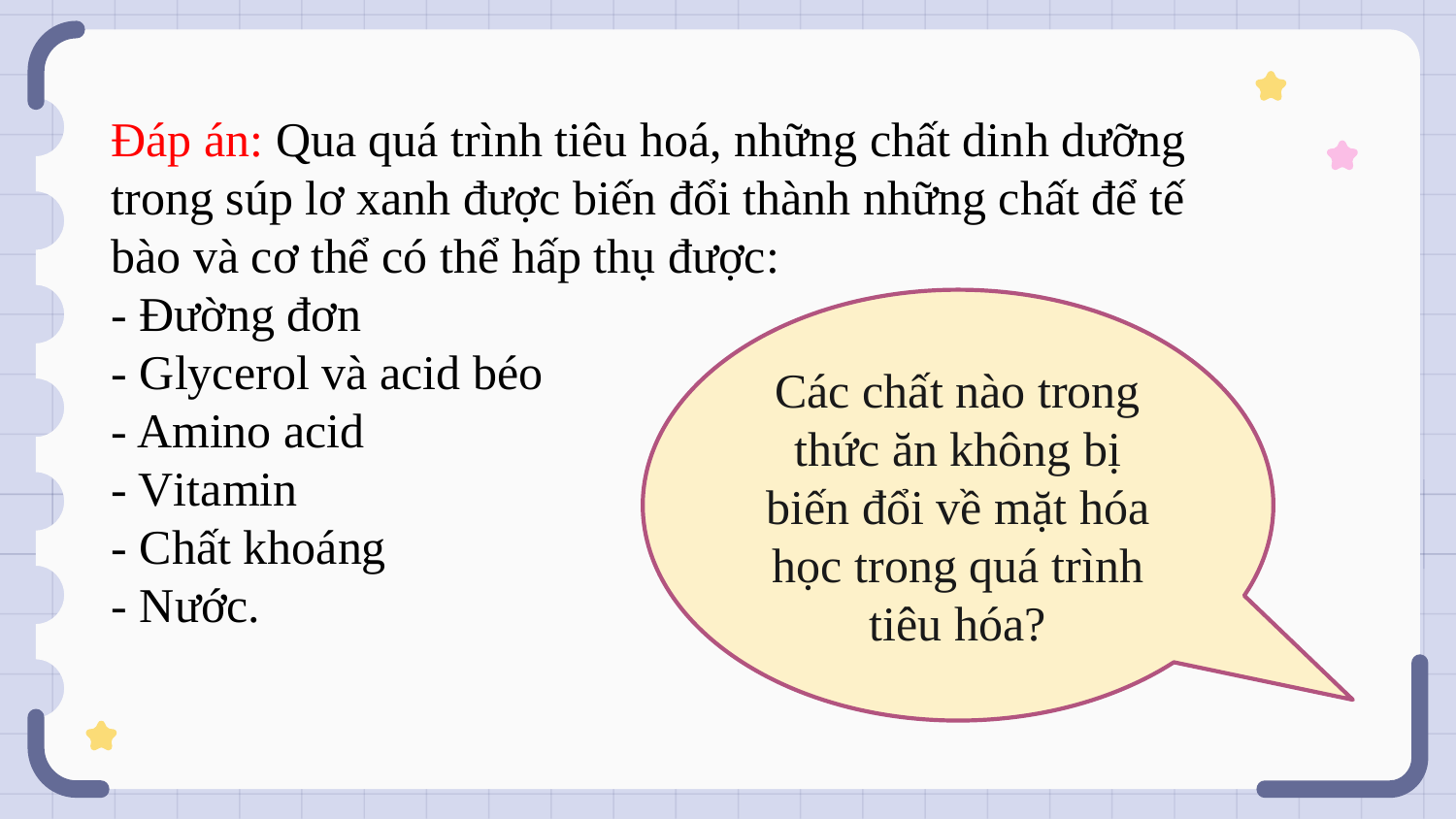

Đáp án: Qua quá trình tiêu hoá, những chất dinh dưỡng trong súp lơ xanh được biến đổi thành những chất để tế bào và cơ thể có thể hấp thụ được:
- Đường đơn
- Glycerol và acid béo
- Amino acid
- Vitamin
- Chất khoáng
- Nước.

Các chất nào trong thức ăn không bị biến đổi về mặt hóa học trong quá trình tiêu hóa?